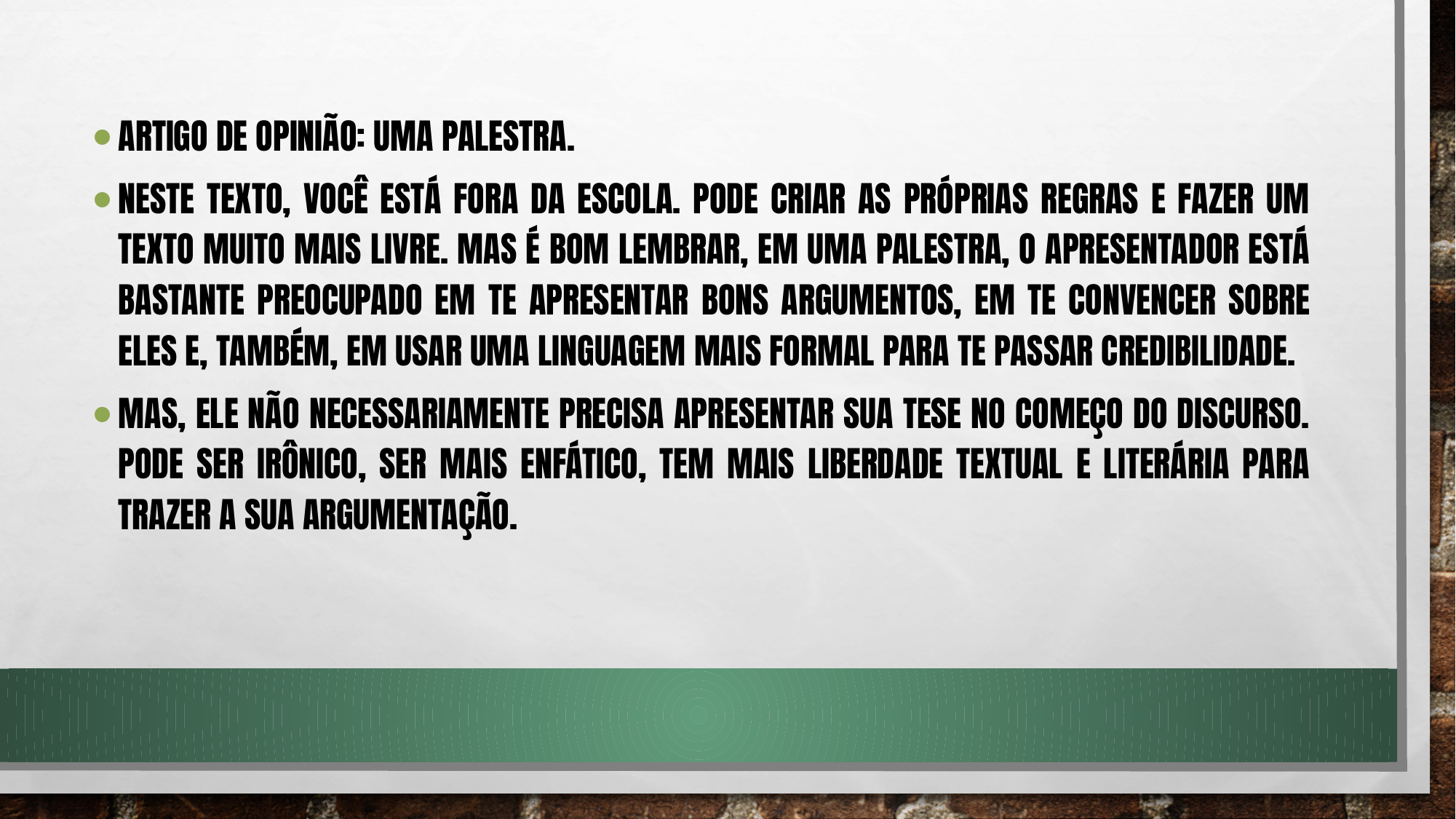

Artigo de Opinião: uma palestra.
Neste texto, você está fora da escola. Pode criar as próprias regras e fazer um texto muito mais livre. Mas é bom lembrar, em uma palestra, o apresentador está bastante preocupado em te apresentar bons argumentos, em te convencer sobre eles e, também, em usar uma linguagem mais formal para te passar credibilidade.
Mas, ele não necessariamente precisa apresentar sua tese no começo do discurso. Pode ser irônico, ser mais enfático, tem mais liberdade textual e literária para trazer a sua argumentação.